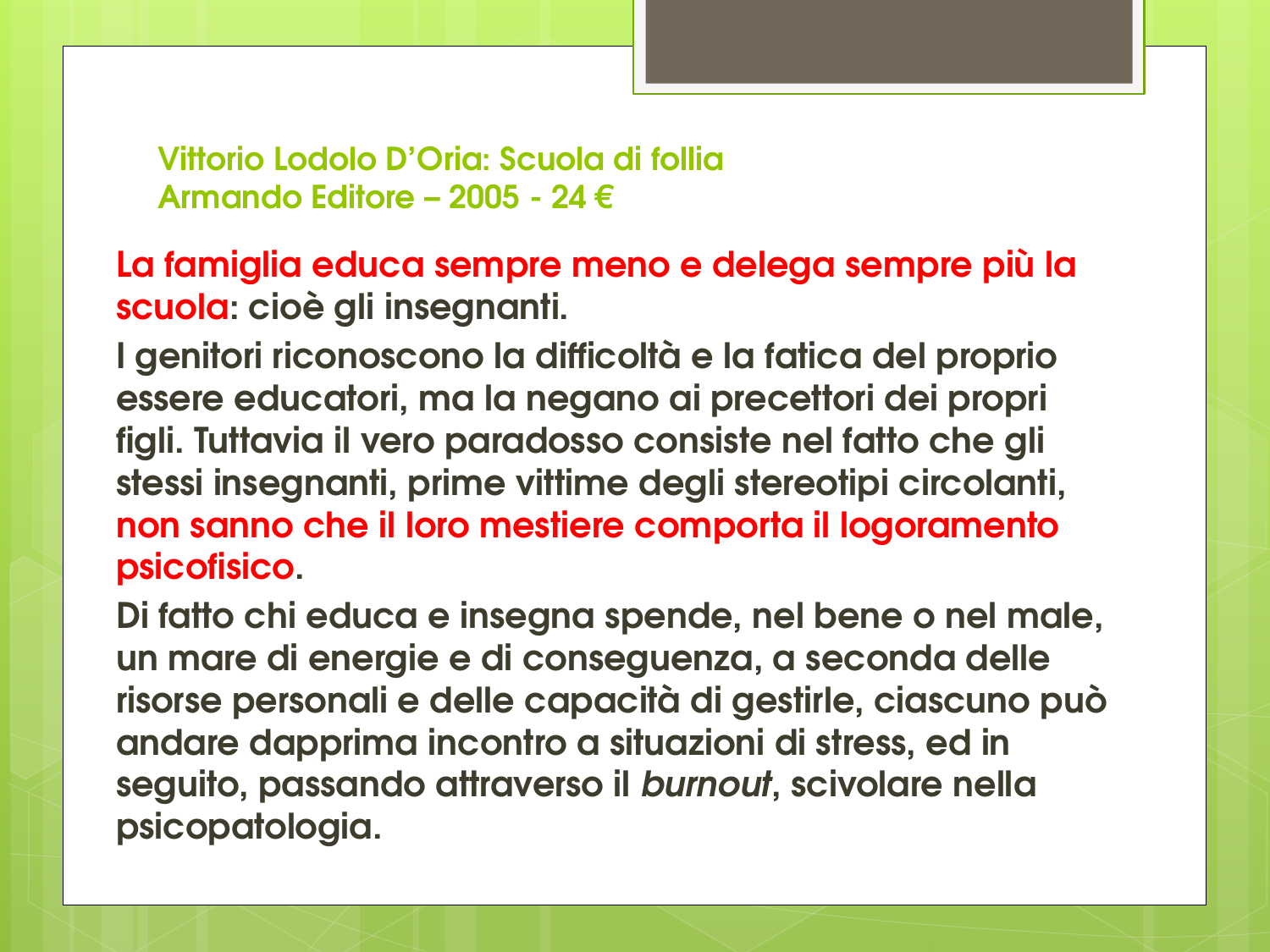

# Vittorio Lodolo D’Oria: Scuola di follia Armando Editore – 2005 - 24 €
La famiglia educa sempre meno e delega sempre più la scuola: cioè gli insegnanti.
I genitori riconoscono la difficoltà e la fatica del proprio essere educatori, ma la negano ai precettori dei propri figli. Tuttavia il vero paradosso consiste nel fatto che gli stessi insegnanti, prime vittime degli stereotipi circolanti, non sanno che il loro mestiere comporta il logoramento psicofisico.
Di fatto chi educa e insegna spende, nel bene o nel male, un mare di energie e di conseguenza, a seconda delle risorse personali e delle capacità di gestirle, ciascuno può andare dapprima incontro a situazioni di stress, ed in seguito, passando attraverso il burnout, scivolare nella psicopatologia.